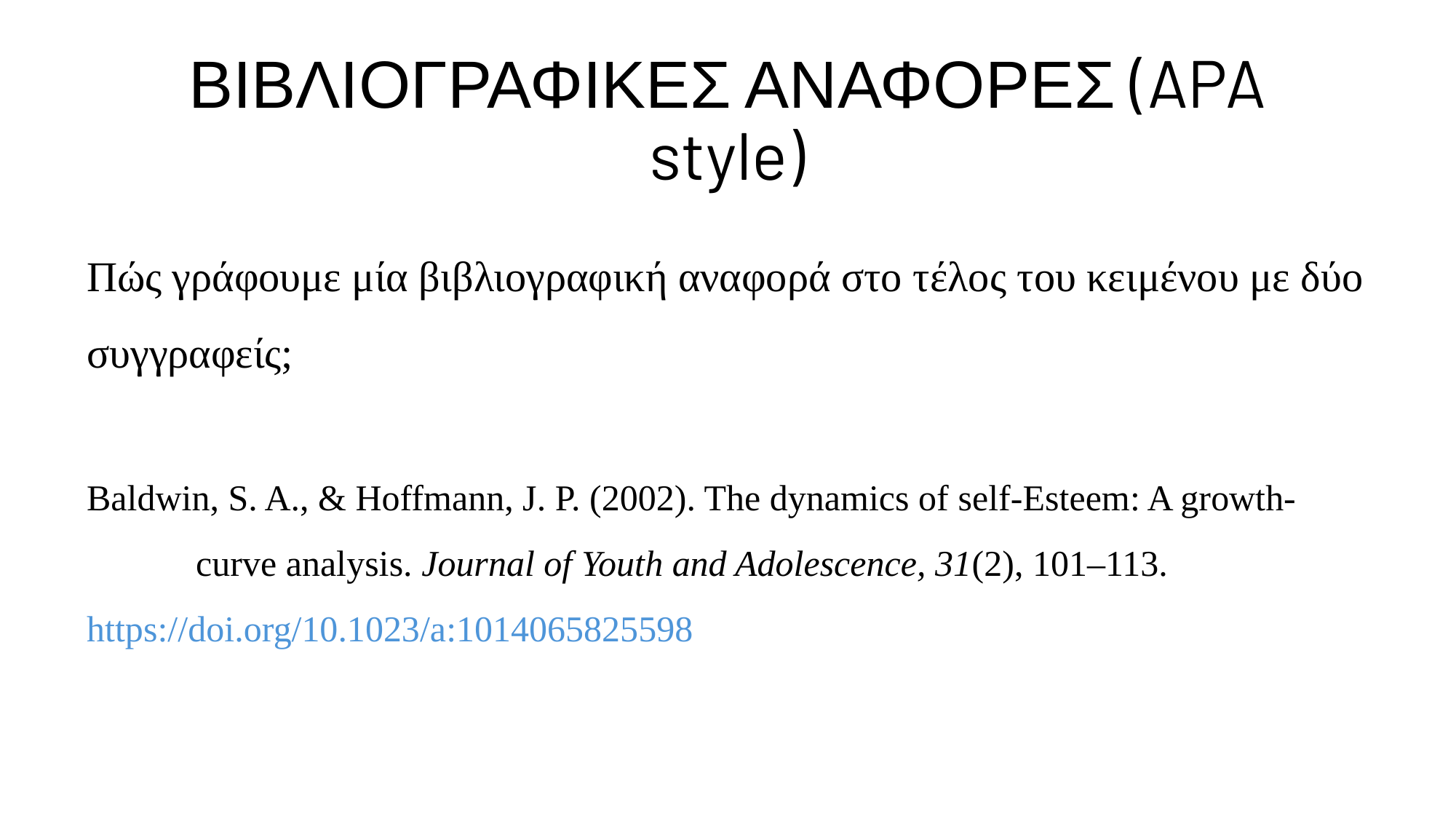

# ΒΙΒΛΙΟΓΡΑΦΙΚΕΣ ΑΝΑΦΟΡΕΣ (APA style)
Πώς γράφουμε μία βιβλιογραφική αναφορά στο τέλος του κειμένου με δύο συγγραφείς;

Baldwin, S. A., & Hoffmann, J. P. (2002). The dynamics of self-Esteem: A growth-	curve analysis. Journal of Youth and Adolescence, 31(2), 101–113. 	https://doi.org/10.1023/a:1014065825598